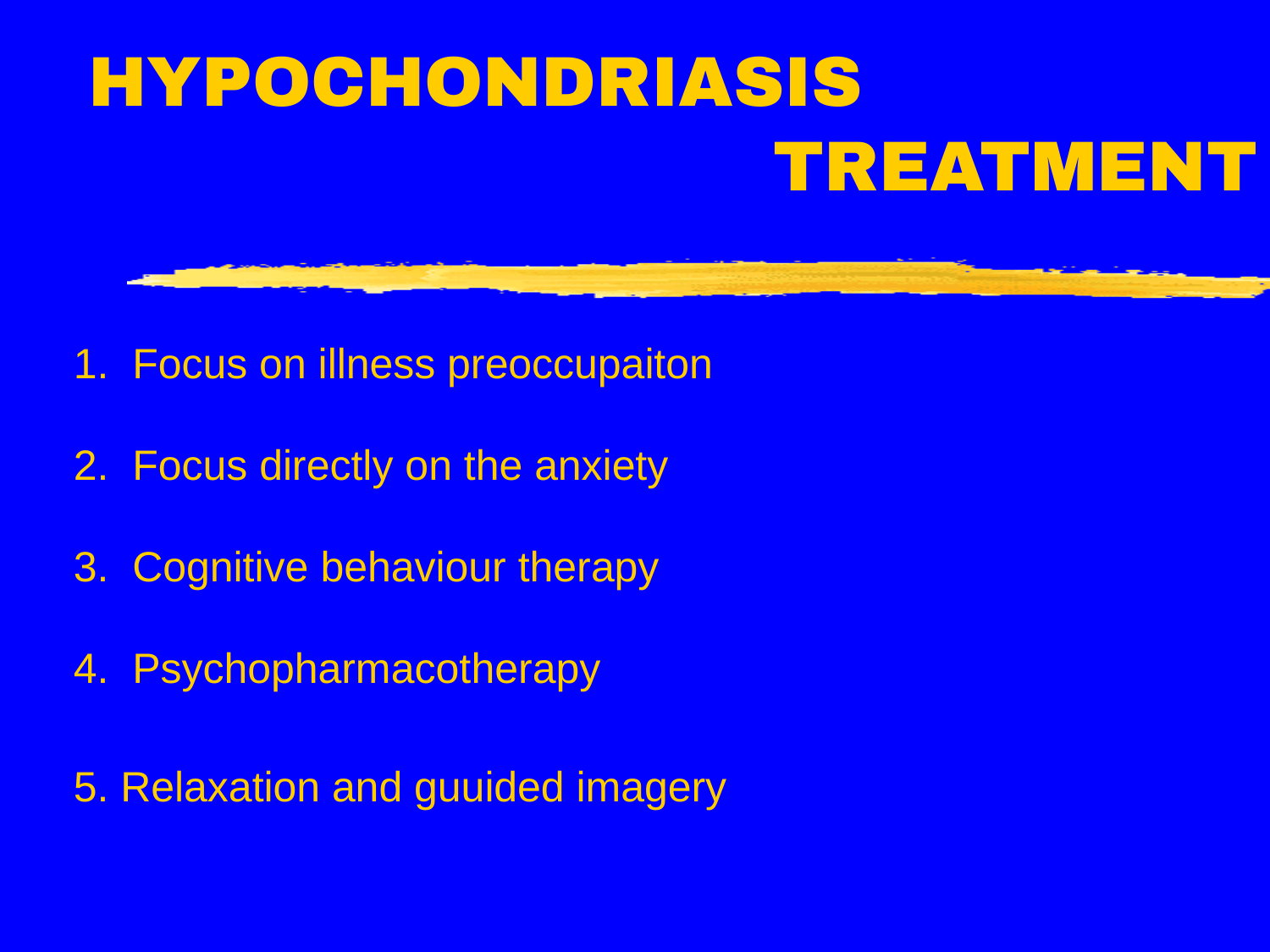

HYPOCHONDRIASIS		    			TREATMENT
# 1.  Focus on illness preoccupaiton 2.  Focus directly on the anxiety 3.  Cognitive behaviour therapy 4.  Psychopharmacotherapy 5. Relaxation and guuided imagery